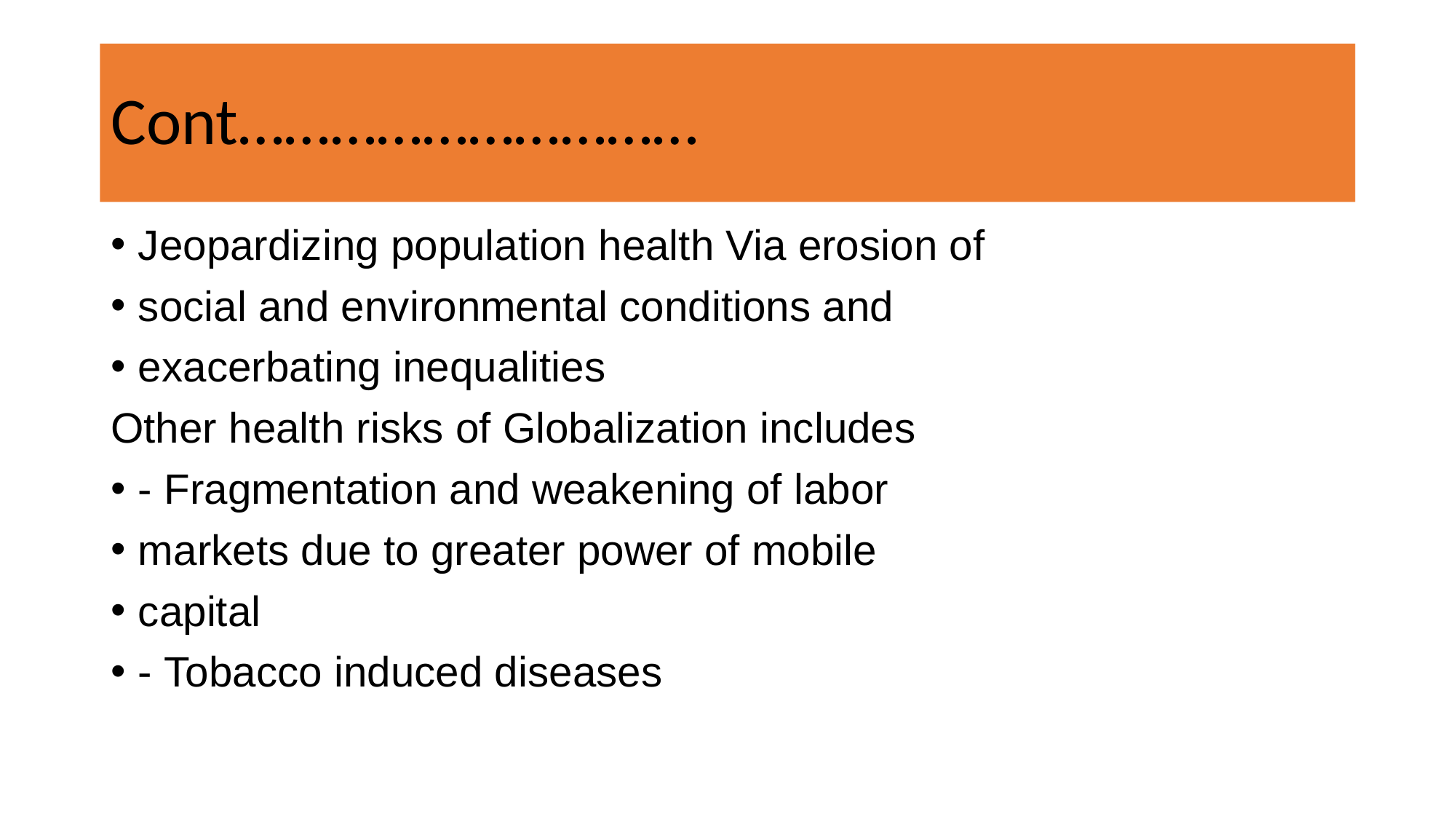

# Cont…………………………
Jeopardizing population health Via erosion of
social and environmental conditions and
exacerbating inequalities
Other health risks of Globalization includes
- Fragmentation and weakening of labor
markets due to greater power of mobile
capital
- Tobacco induced diseases